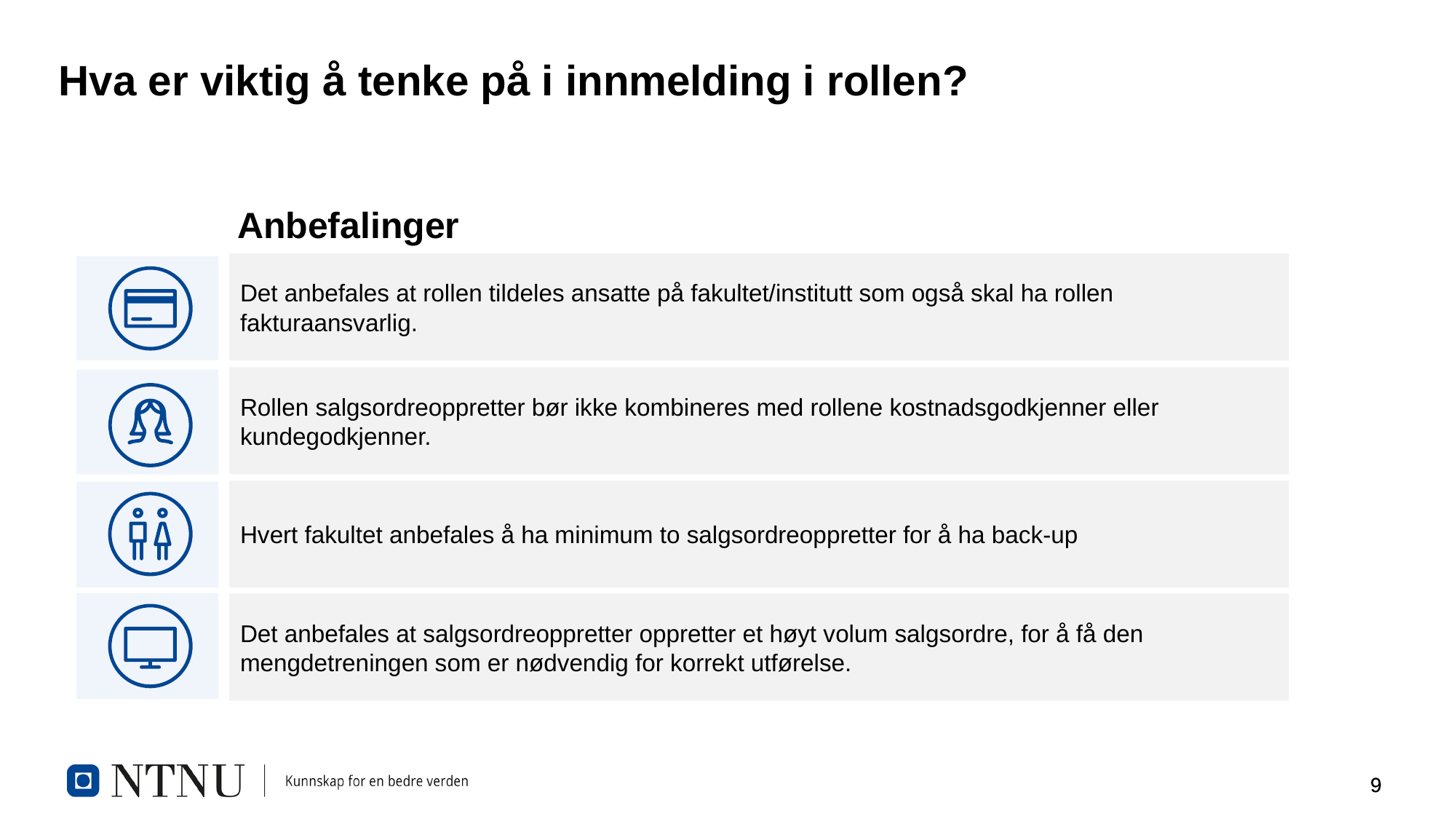

# Hva er viktig å tenke på i innmelding i rollen?
Anbefalinger
Det anbefales at rollen tildeles ansatte på fakultet/institutt som også skal ha rollen fakturaansvarlig.

Rollen salgsordreoppretter bør ikke kombineres med rollene kostnadsgodkjenner eller kundegodkjenner.

Hvert fakultet anbefales å ha minimum to salgsordreoppretter for å ha back-up

Det anbefales at salgsordreoppretter oppretter et høyt volum salgsordre, for å få den mengdetreningen som er nødvendig for korrekt utførelse.